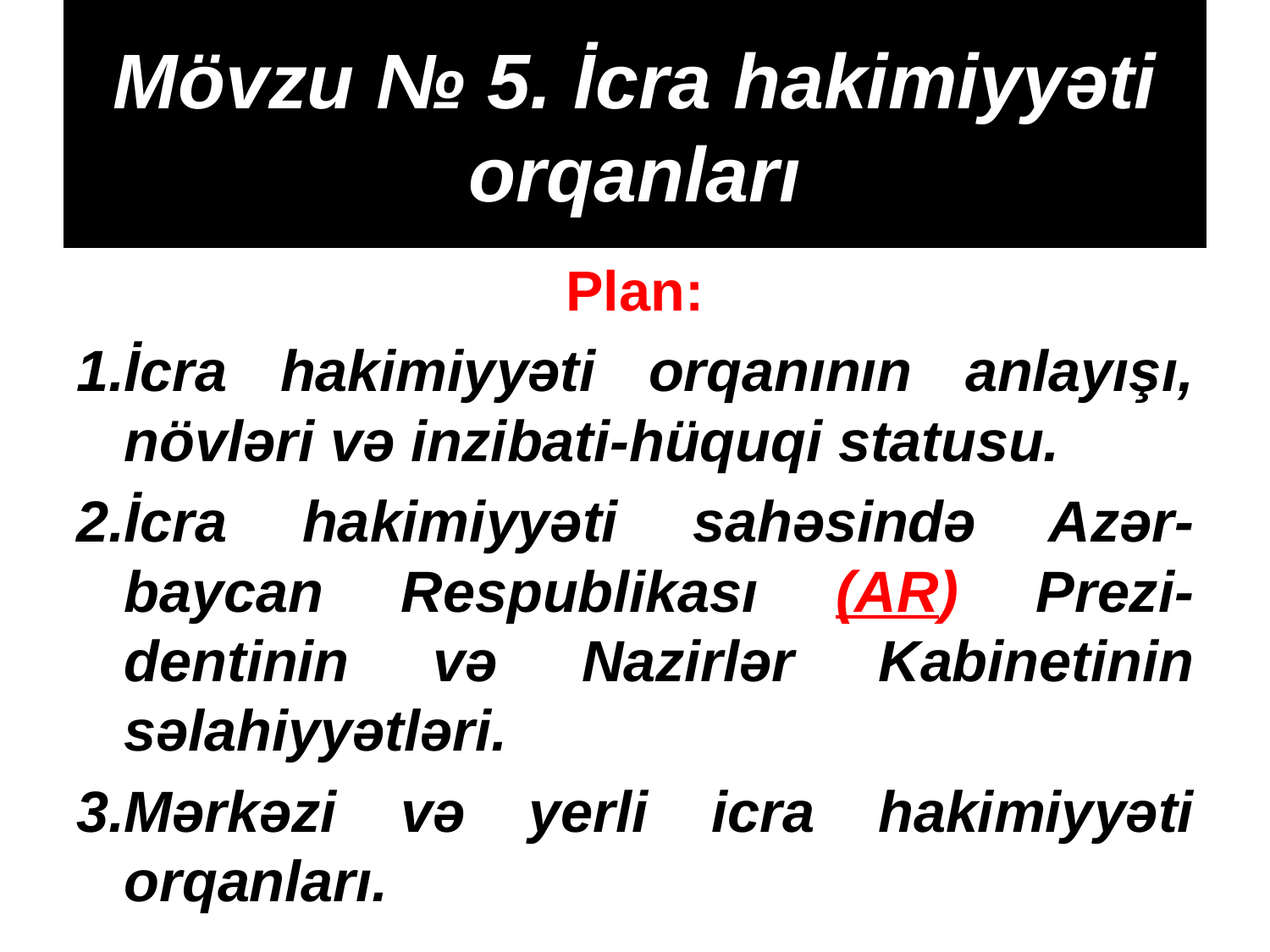

# Mövzu № 5. İcra hakimiyyəti orqanları
Plan:
İcra hakimiyyəti orqanının anlayışı, növləri və inzibati-hüquqi statusu.
İcra hakimiyyəti sahəsində Azər-baycan Respublikası (AR) Prezi-dentinin və Nazirlər Kabinetinin səlahiyyətləri.
Mərkəzi və yerli icra hakimiyyəti orqanları.